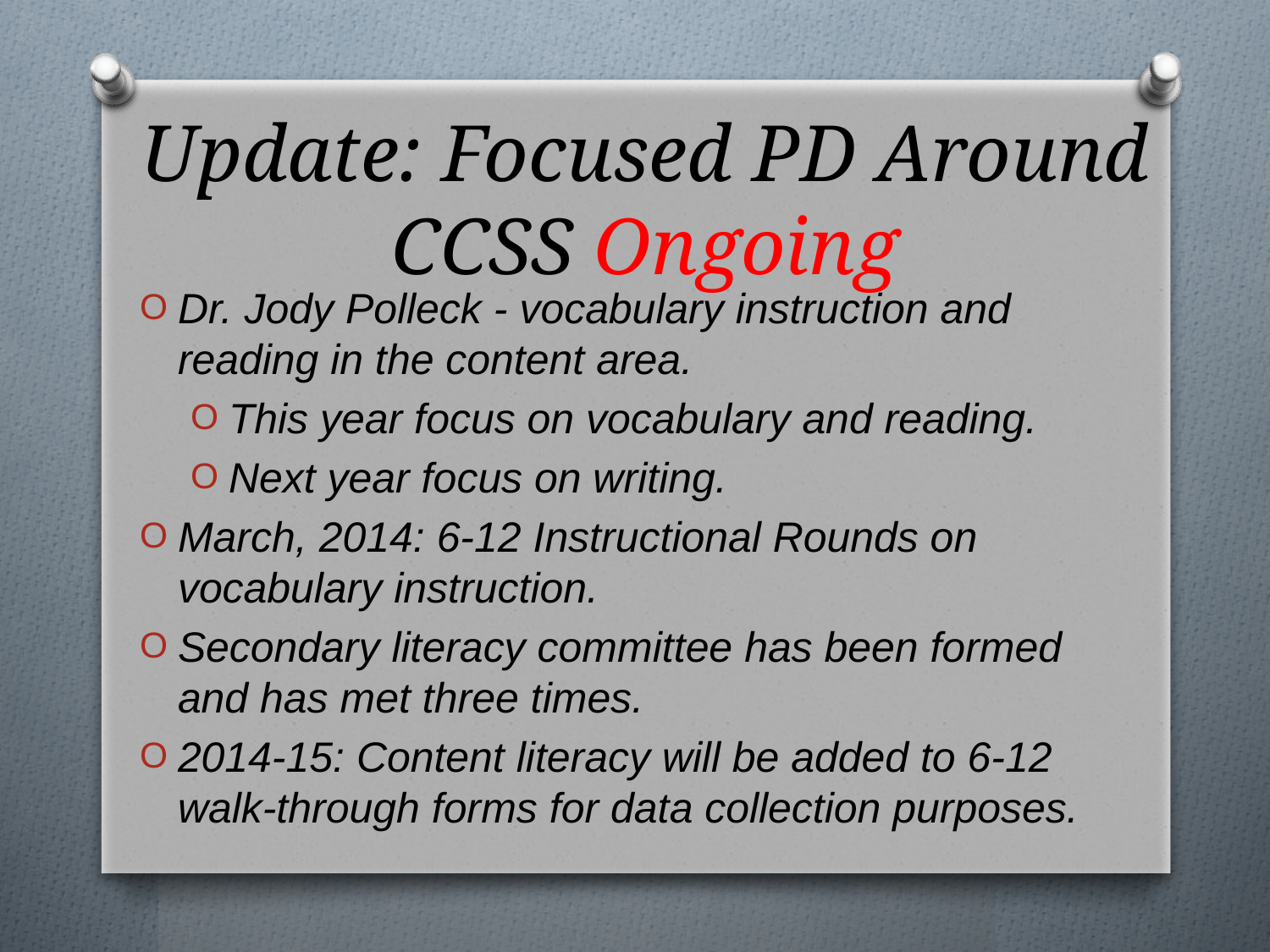

# Update: Focused PD Around CCSS Ongoing
Dr. Jody Polleck - vocabulary instruction and reading in the content area.
This year focus on vocabulary and reading.
Next year focus on writing.
March, 2014: 6-12 Instructional Rounds on vocabulary instruction.
Secondary literacy committee has been formed and has met three times.
2014-15: Content literacy will be added to 6-12 walk-through forms for data collection purposes.